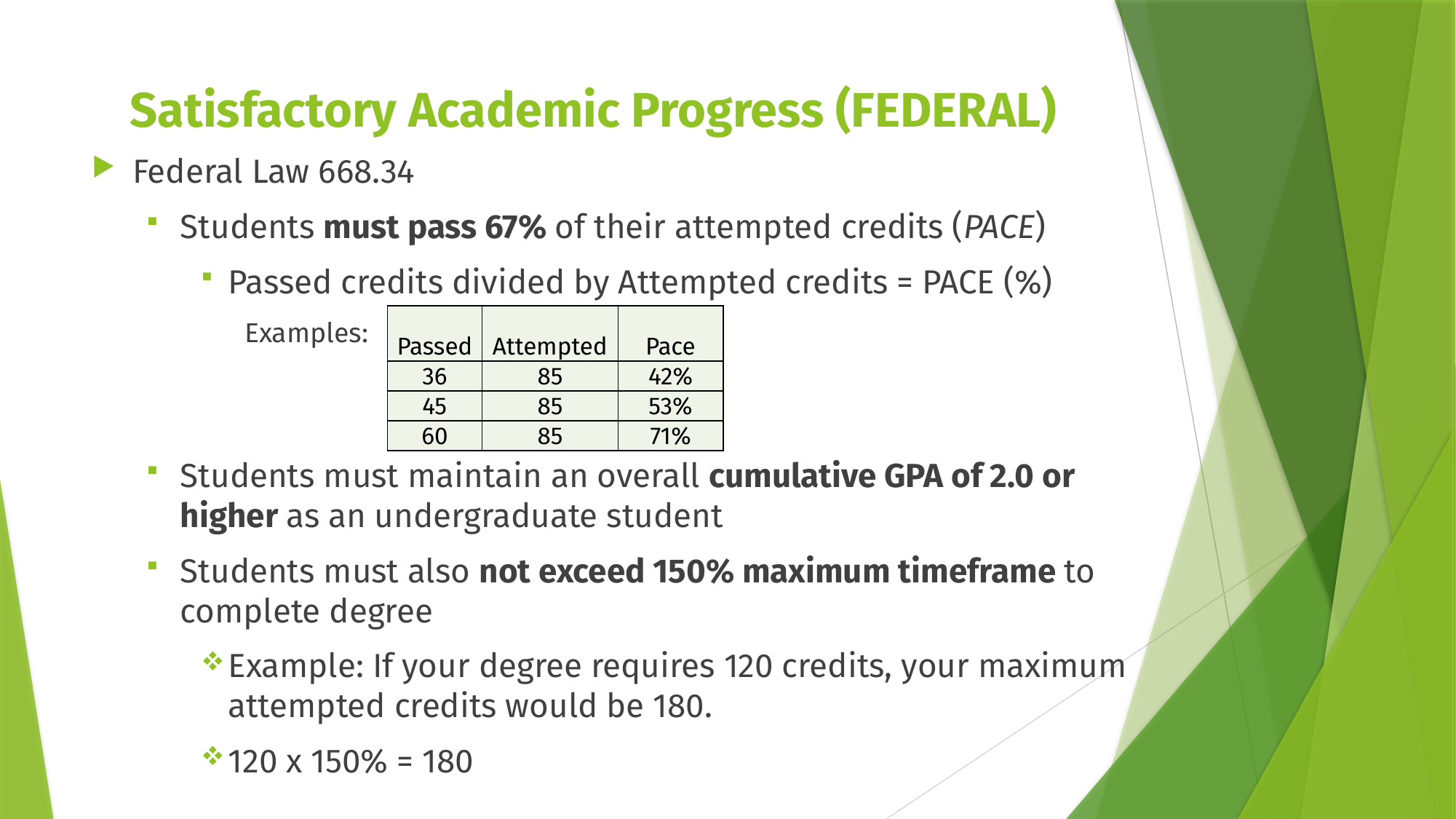

# Satisfactory Academic Progress (FEDERAL)
Federal Law 668.34
Students must pass 67% of their attempted credits (PACE)
Passed credits divided by Attempted credits = PACE (%)
      Examples:

Students must maintain an overall cumulative GPA of 2.0 or higher as an undergraduate student
Students must also not exceed 150% maximum timeframe to complete degree
Example: If your degree requires 120 credits, your maximum attempted credits would be 180.
120 x 150% = 180
| Passed | Attempted | Pace |
| --- | --- | --- |
| 36 | 85 | 42% |
| 45 | 85 | 53% |
| 60 | 85 | 71% |